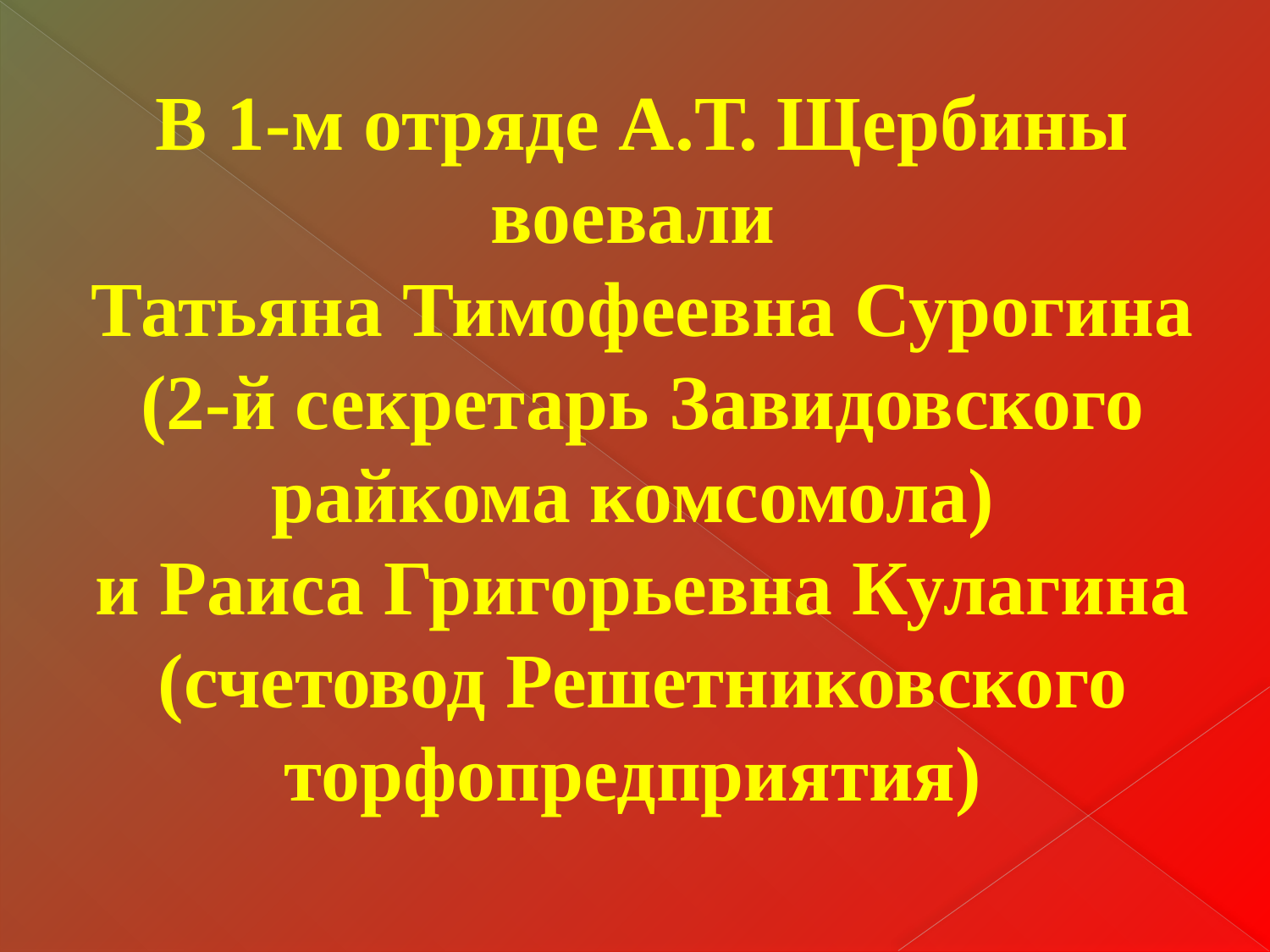

#
В 1-м отряде А.Т. Щербины воевали
Татьяна Тимофеевна Сурогина (2-й секретарь Завидовского райкома комсомола)
и Раиса Григорьевна Кулагина (счетовод Решетниковского торфопредприятия)